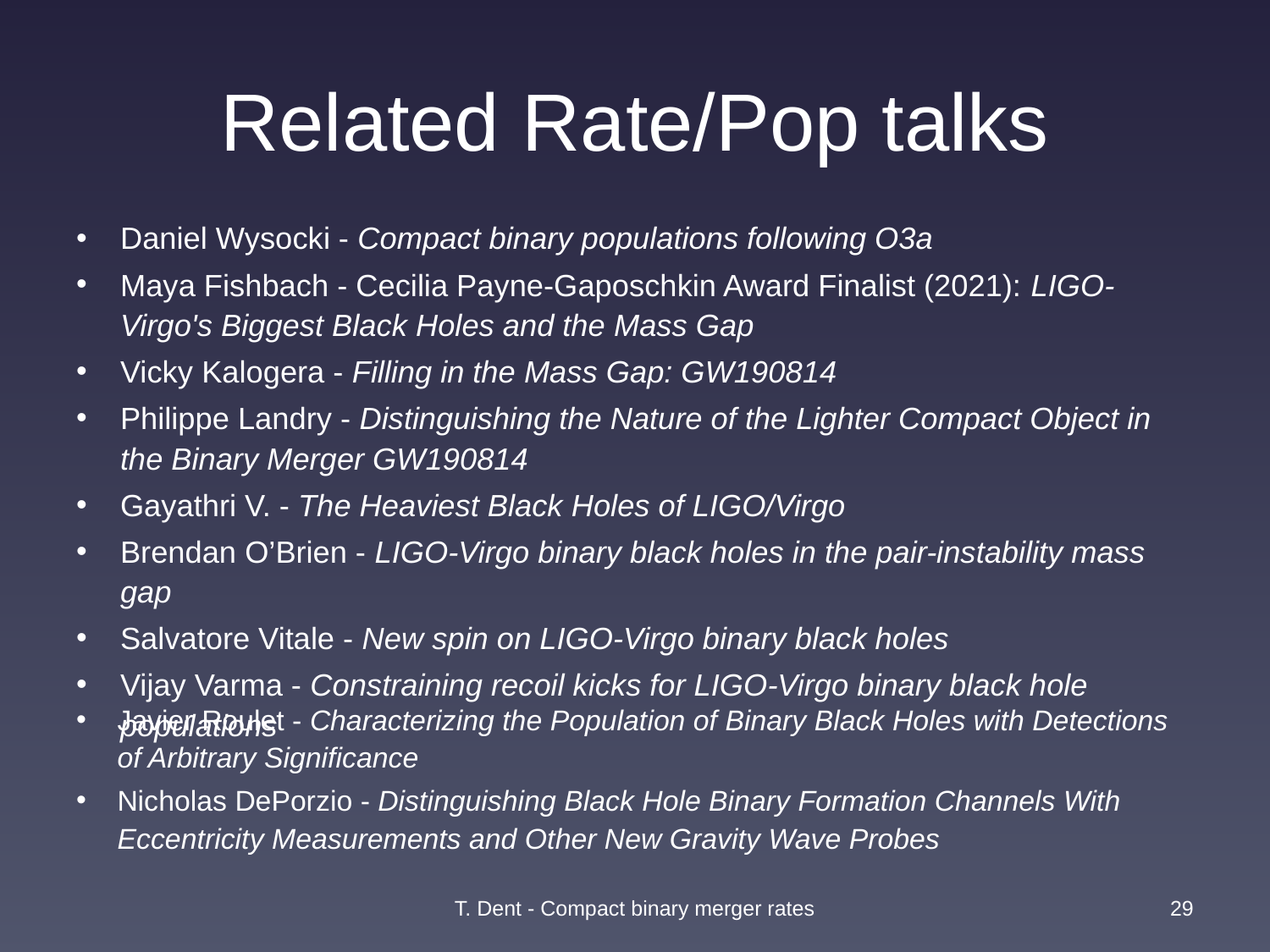

# Related Rate/Pop talks
Daniel Wysocki - Compact binary populations following O3a
Maya Fishbach - Cecilia Payne-Gaposchkin Award Finalist (2021): LIGO-Virgo's Biggest Black Holes and the Mass Gap
Vicky Kalogera - Filling in the Mass Gap: GW190814
Philippe Landry - Distinguishing the Nature of the Lighter Compact Object in the Binary Merger GW190814
Gayathri V. - The Heaviest Black Holes of LIGO/Virgo
Brendan O’Brien - LIGO-Virgo binary black holes in the pair-instability mass gap
Salvatore Vitale - New spin on LIGO-Virgo binary black holes
Vijay Varma - Constraining recoil kicks for LIGO-Virgo binary black hole populations
Javier Roulet - Characterizing the Population of Binary Black Holes with Detections of Arbitrary Significance
Nicholas DePorzio - Distinguishing Black Hole Binary Formation Channels With Eccentricity Measurements and Other New Gravity Wave Probes
T. Dent - Compact binary merger rates
29